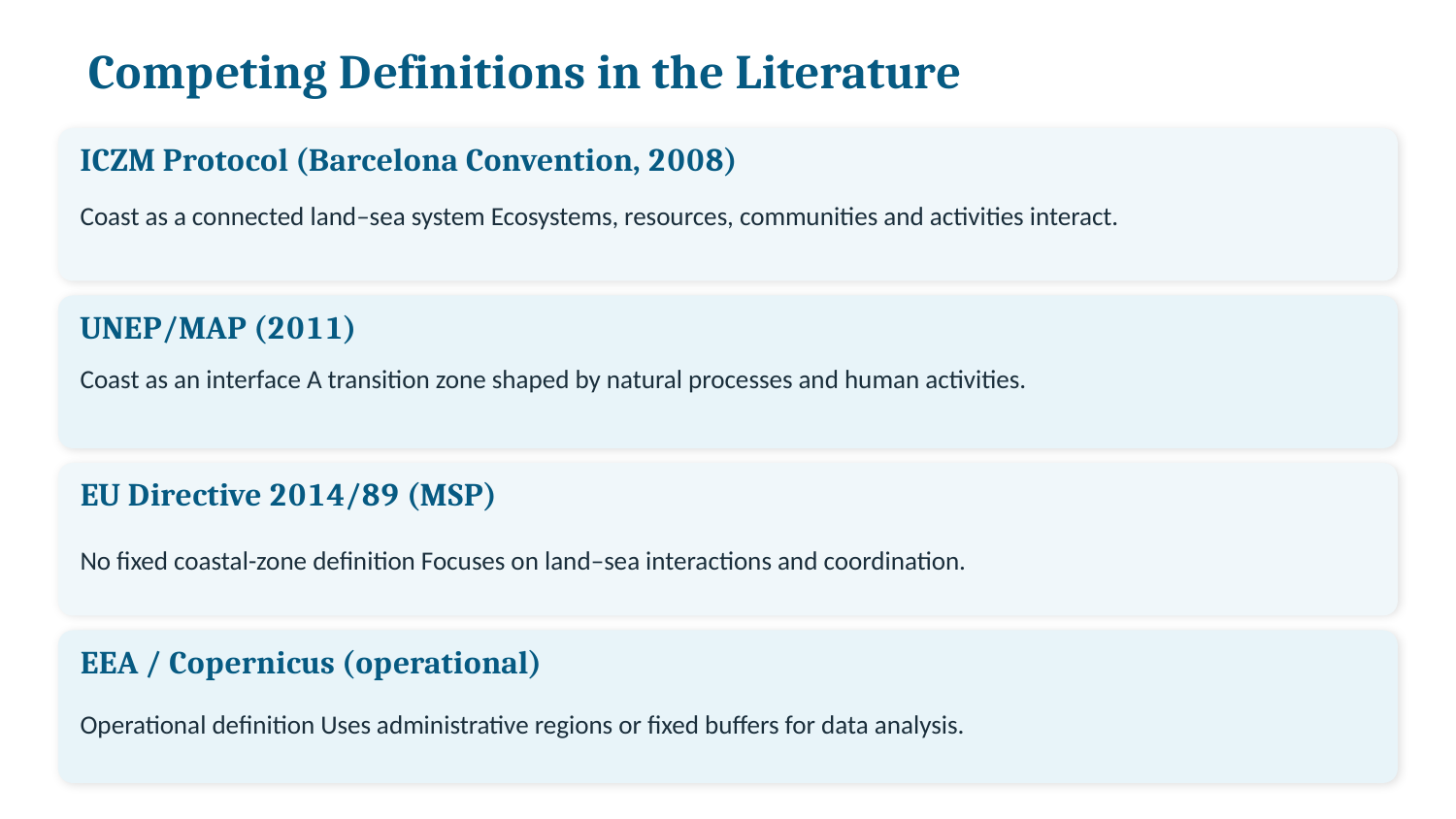

Competing Definitions in the Literature

ICZM Protocol (Barcelona Convention, 2008)
Coast as a connected land–sea system Ecosystems, resources, communities and activities interact.

UNEP/MAP (2011)
Coast as an interface A transition zone shaped by natural processes and human activities.

EU Directive 2014/89 (MSP)
No fixed coastal-zone definition Focuses on land–sea interactions and coordination.

EEA / Copernicus (operational)
Operational definition Uses administrative regions or fixed buffers for data analysis.